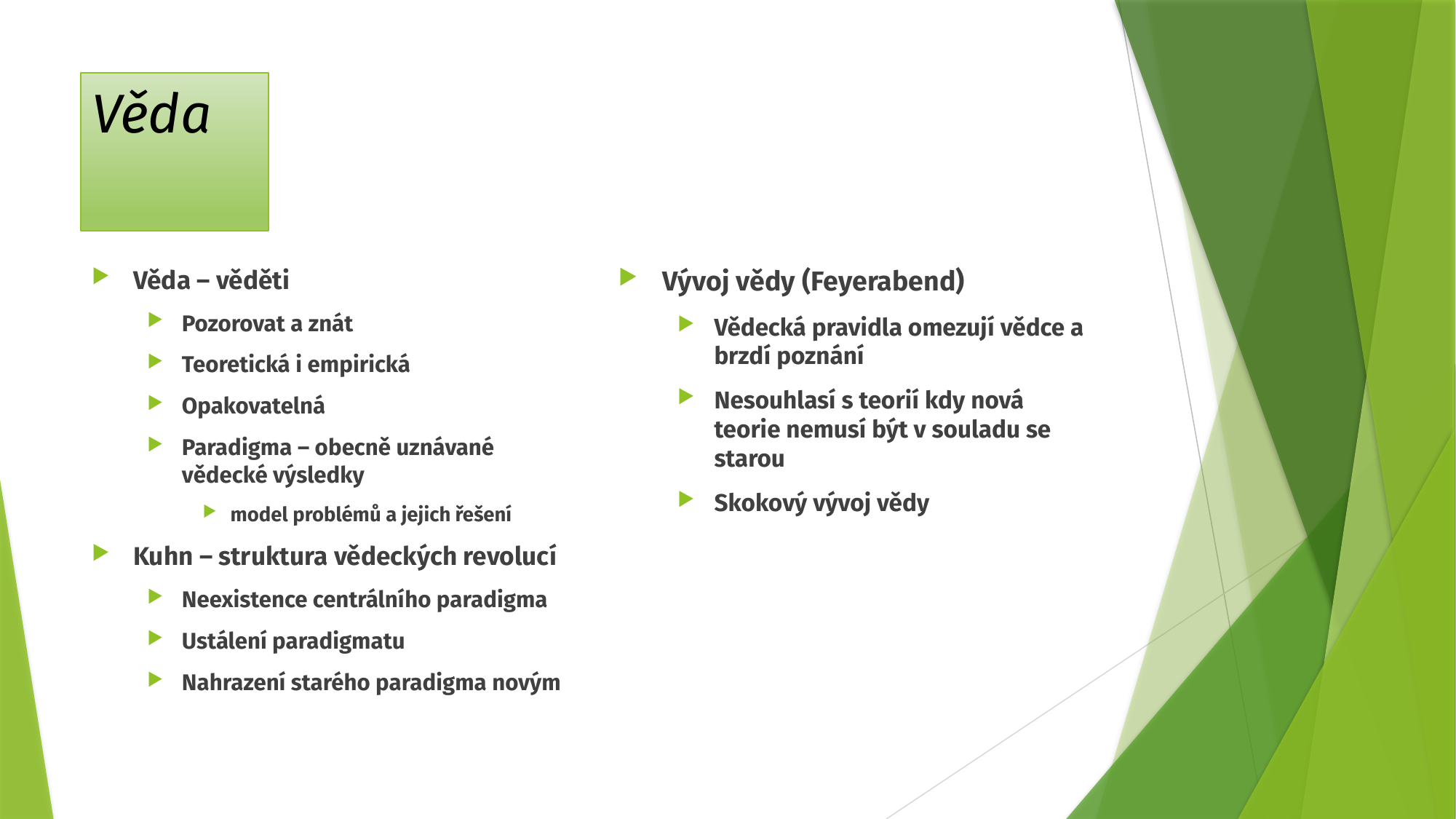

# Věda
Věda – věděti
Pozorovat a znát
Teoretická i empirická
Opakovatelná
Paradigma – obecně uznávané vědecké výsledky
model problémů a jejich řešení
Kuhn – struktura vědeckých revolucí
Neexistence centrálního paradigma
Ustálení paradigmatu
Nahrazení starého paradigma novým

Vývoj vědy (Feyerabend)
Vědecká pravidla omezují vědce a brzdí poznání
Nesouhlasí s teorií kdy nová teorie nemusí být v souladu se starou
Skokový vývoj vědy